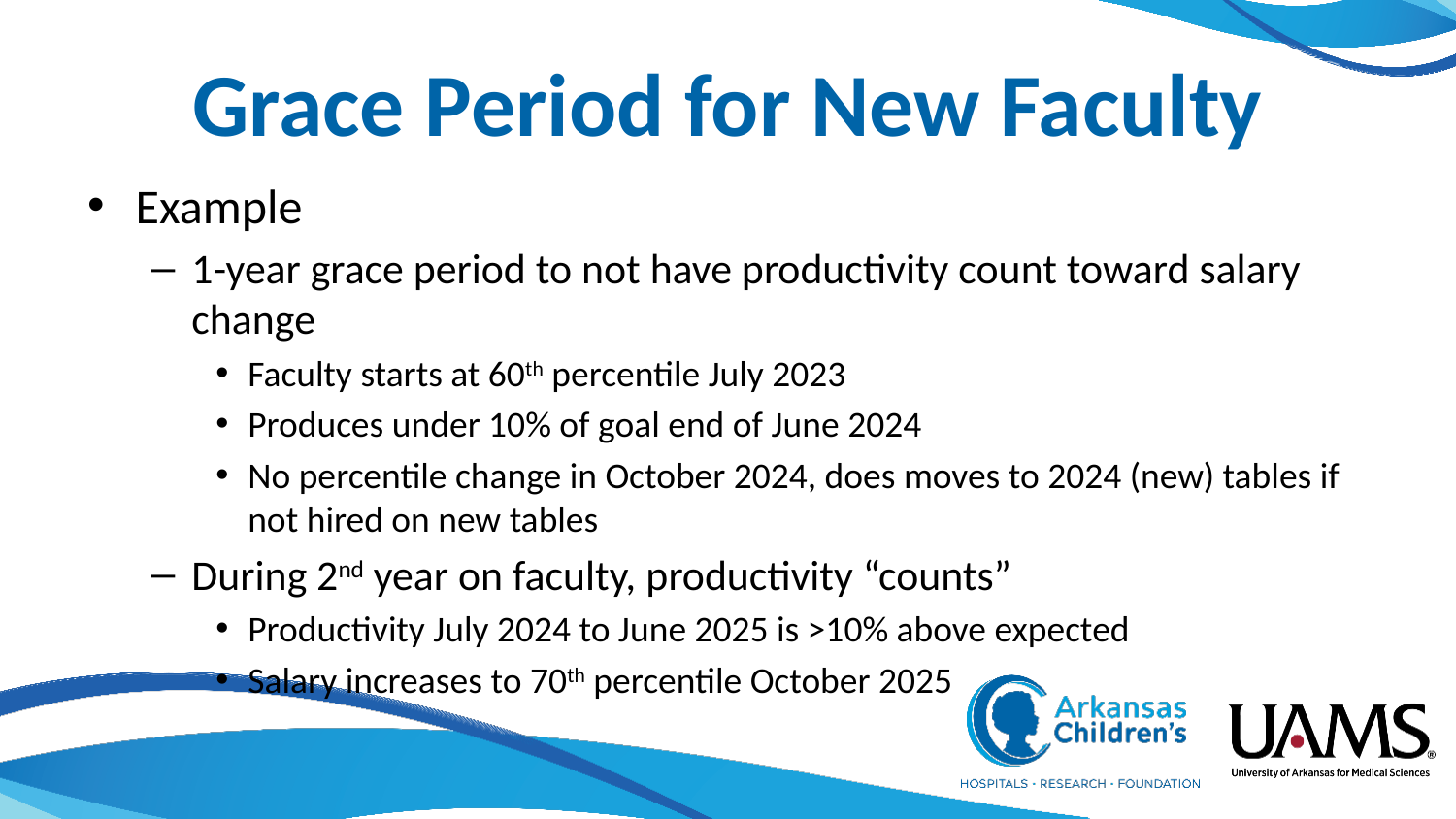

# Grace Period for New Faculty
Example
1-year grace period to not have productivity count toward salary change
Faculty starts at 60th percentile July 2023
Produces under 10% of goal end of June 2024
No percentile change in October 2024, does moves to 2024 (new) tables if not hired on new tables
During 2nd year on faculty, productivity “counts”
Productivity July 2024 to June 2025 is >10% above expected
Salary increases to 70th percentile October 2025